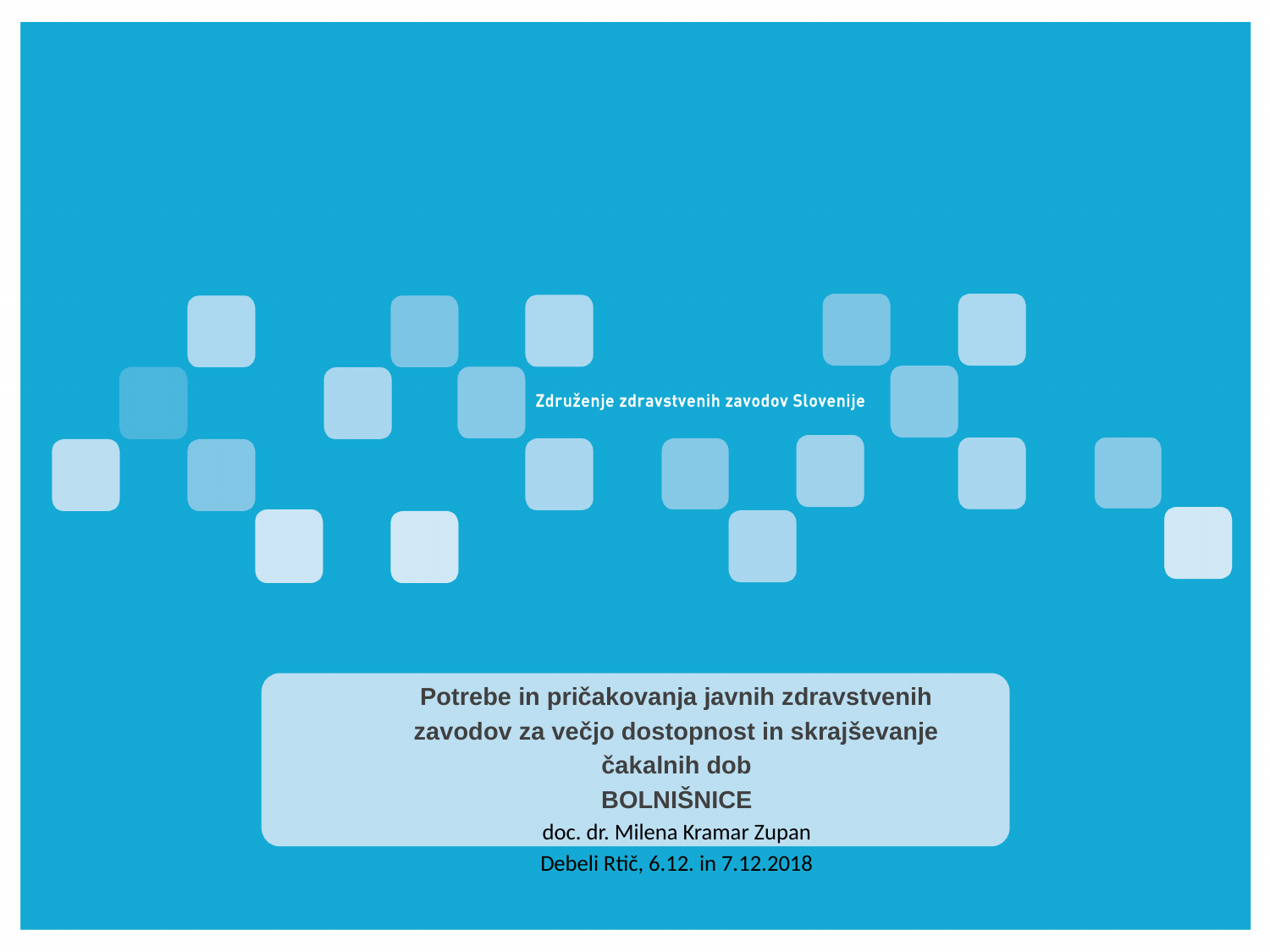

Potrebe in pričakovanja javnih zdravstvenih
zavodov za večjo dostopnost in skrajševanje
čakalnih dob
BOLNIŠNICE
doc. dr. Milena Kramar Zupan
Debeli Rtič, 6.12. in 7.12.2018